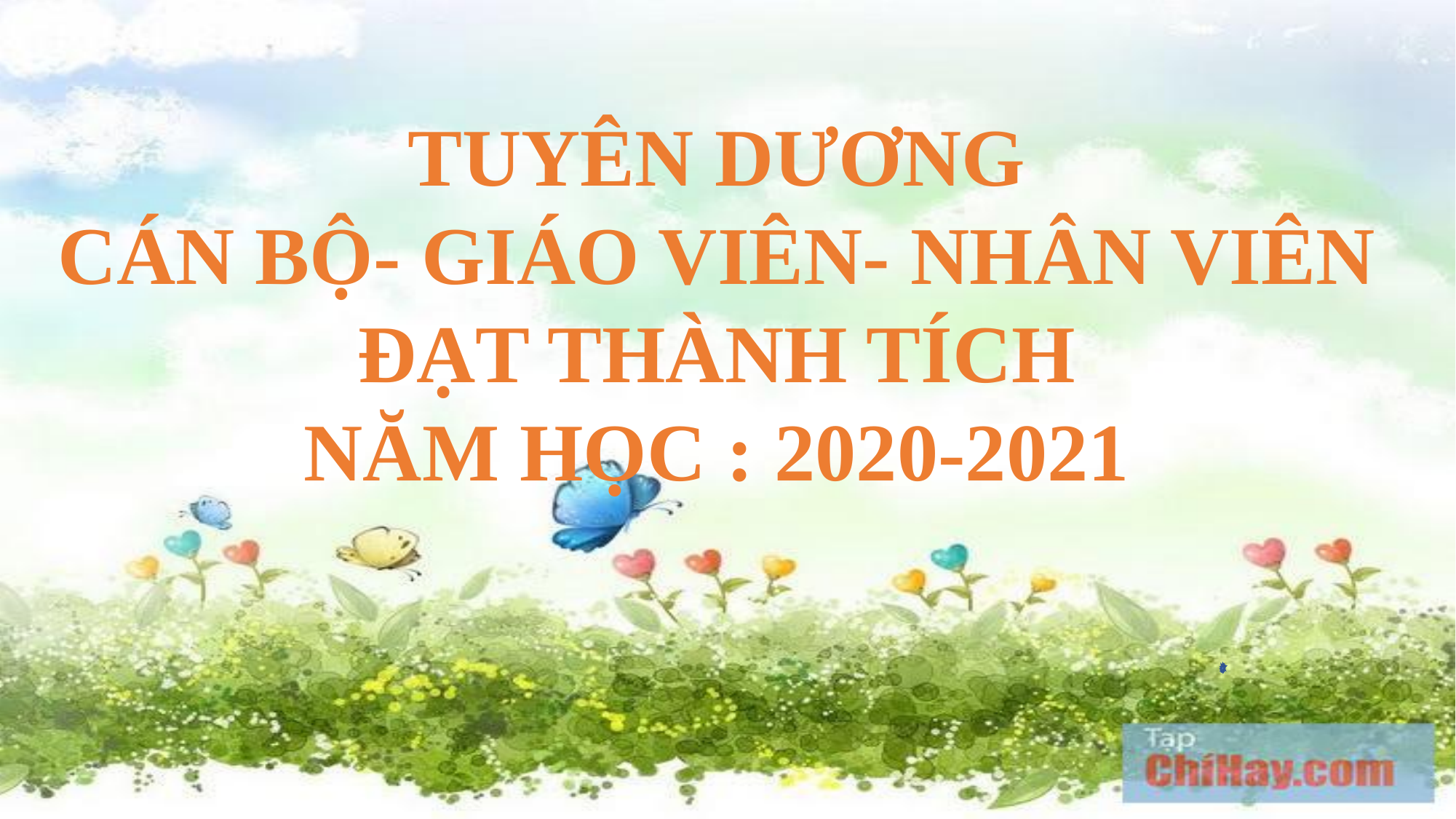

TUYÊN DƯƠNG
CÁN BỘ- GIÁO VIÊN- NHÂN VIÊN
 ĐẠT THÀNH TÍCH
NĂM HỌC : 2020-2021